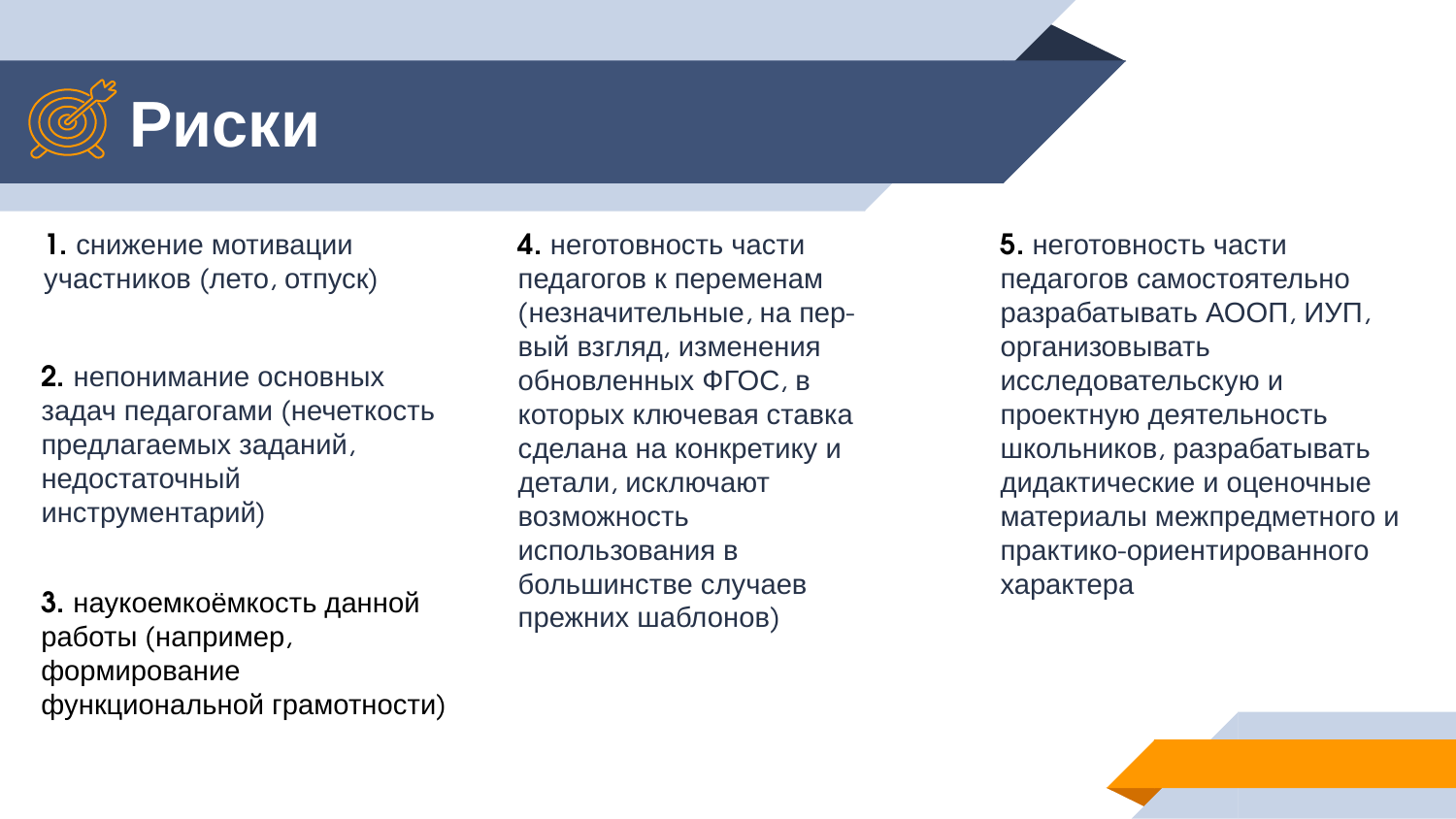

# Риски

4. неготовность части педагогов к переменам (незначительные, на пер-вый взгляд, изменения обновленных ФГОС, в которых ключевая ставка сделана на конкретику и детали, исключают возможность использования в большинстве случаев прежних шаблонов)
5. неготовность части педагогов самостоятельно разрабатывать АООП, ИУП, организовывать исследовательскую и проектную деятельность школьников, разрабатывать дидактические и оценочные материалы межпредметного и практико-ориентированного характера
1. снижение мотивации участников (лето, отпуск)
2. непонимание основных задач педагогами (нечеткость предлагаемых заданий, недостаточный инструментарий)
3. наукоемкоёмкость данной работы (например, формирование функциональной грамотности)